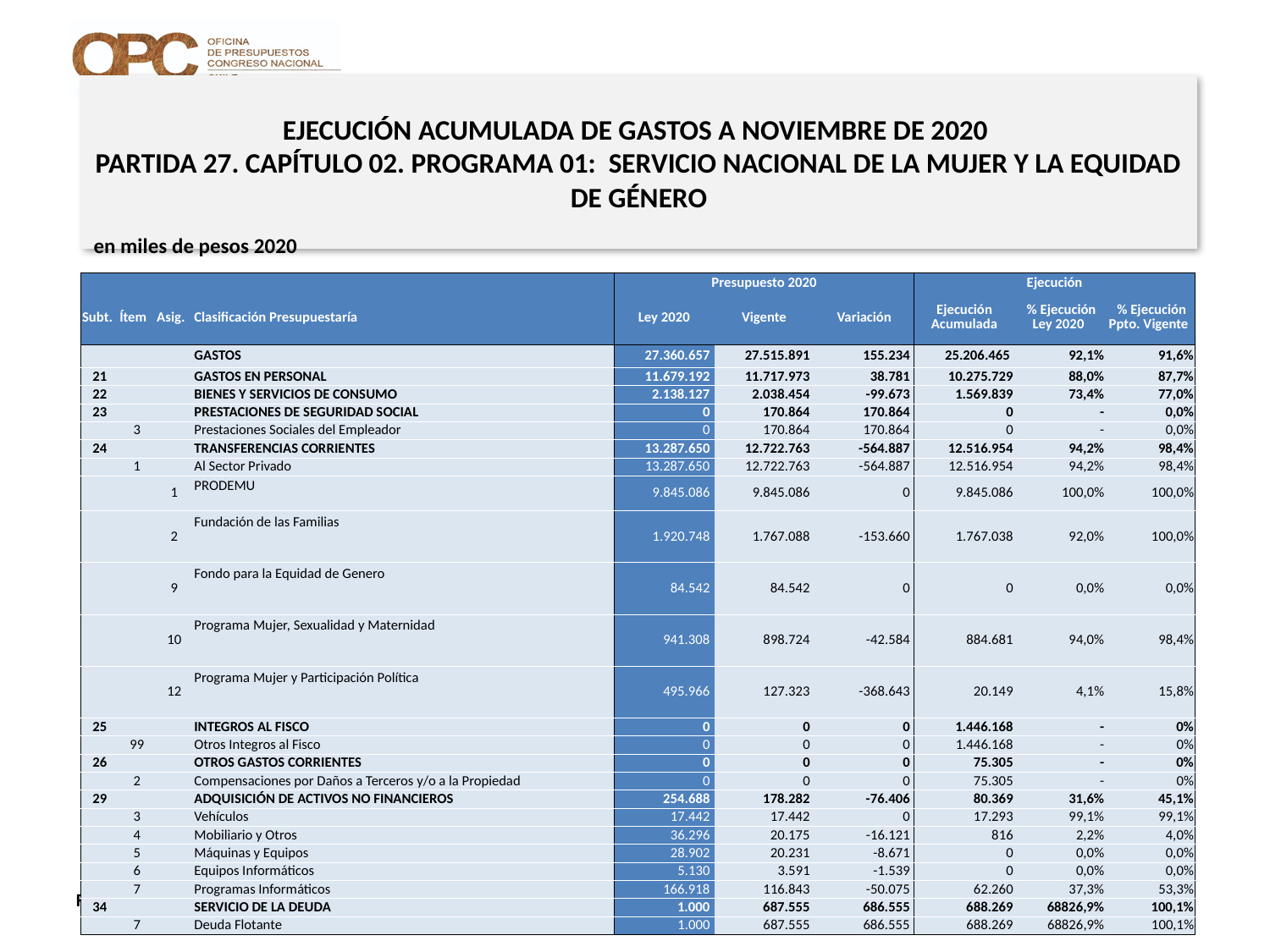

# EJECUCIÓN ACUMULADA DE GASTOS A NOVIEMBRE DE 2020 PARTIDA 27. CAPÍTULO 02. PROGRAMA 01:  SERVICIO NACIONAL DE LA MUJER Y LA EQUIDAD DE GÉNERO
en miles de pesos 2020
|  |  |  |  | Presupuesto 2020 |  |  | Ejecución |  |  |
| --- | --- | --- | --- | --- | --- | --- | --- | --- | --- |
| Subt. | Ítem | Asig. | Clasificación Presupuestaría | Ley 2020 | Vigente | Variación | Ejecución Acumulada | % Ejecución Ley 2020 | % Ejecución Ppto. Vigente |
|  |  |  | GASTOS | 27.360.657 | 27.515.891 | 155.234 | 25.206.465 | 92,1% | 91,6% |
| 21 |  |  | GASTOS EN PERSONAL | 11.679.192 | 11.717.973 | 38.781 | 10.275.729 | 88,0% | 87,7% |
| 22 |  |  | BIENES Y SERVICIOS DE CONSUMO | 2.138.127 | 2.038.454 | -99.673 | 1.569.839 | 73,4% | 77,0% |
| 23 |  |  | PRESTACIONES DE SEGURIDAD SOCIAL | 0 | 170.864 | 170.864 | 0 | - | 0,0% |
|  | 3 |  | Prestaciones Sociales del Empleador | 0 | 170.864 | 170.864 | 0 | - | 0,0% |
| 24 |  |  | TRANSFERENCIAS CORRIENTES | 13.287.650 | 12.722.763 | -564.887 | 12.516.954 | 94,2% | 98,4% |
|  | 1 |  | Al Sector Privado | 13.287.650 | 12.722.763 | -564.887 | 12.516.954 | 94,2% | 98,4% |
|  |  | 1 | PRODEMU | 9.845.086 | 9.845.086 | 0 | 9.845.086 | 100,0% | 100,0% |
|  |  | 2 | Fundación de las Familias | 1.920.748 | 1.767.088 | -153.660 | 1.767.038 | 92,0% | 100,0% |
|  |  | 9 | Fondo para la Equidad de Genero | 84.542 | 84.542 | 0 | 0 | 0,0% | 0,0% |
|  |  | 10 | Programa Mujer, Sexualidad y Maternidad | 941.308 | 898.724 | -42.584 | 884.681 | 94,0% | 98,4% |
|  |  | 12 | Programa Mujer y Participación Política | 495.966 | 127.323 | -368.643 | 20.149 | 4,1% | 15,8% |
| 25 |  |  | INTEGROS AL FISCO | 0 | 0 | 0 | 1.446.168 | - | 0% |
|  | 99 |  | Otros Integros al Fisco | 0 | 0 | 0 | 1.446.168 | - | 0% |
| 26 |  |  | OTROS GASTOS CORRIENTES | 0 | 0 | 0 | 75.305 | - | 0% |
|  | 2 |  | Compensaciones por Daños a Terceros y/o a la Propiedad | 0 | 0 | 0 | 75.305 | - | 0% |
| 29 |  |  | ADQUISICIÓN DE ACTIVOS NO FINANCIEROS | 254.688 | 178.282 | -76.406 | 80.369 | 31,6% | 45,1% |
|  | 3 |  | Vehículos | 17.442 | 17.442 | 0 | 17.293 | 99,1% | 99,1% |
|  | 4 |  | Mobiliario y Otros | 36.296 | 20.175 | -16.121 | 816 | 2,2% | 4,0% |
|  | 5 |  | Máquinas y Equipos | 28.902 | 20.231 | -8.671 | 0 | 0,0% | 0,0% |
|  | 6 |  | Equipos Informáticos | 5.130 | 3.591 | -1.539 | 0 | 0,0% | 0,0% |
|  | 7 |  | Programas Informáticos | 166.918 | 116.843 | -50.075 | 62.260 | 37,3% | 53,3% |
| 34 |  |  | SERVICIO DE LA DEUDA | 1.000 | 687.555 | 686.555 | 688.269 | 68826,9% | 100,1% |
|  | 7 |  | Deuda Flotante | 1.000 | 687.555 | 686.555 | 688.269 | 68826,9% | 100,1% |
8